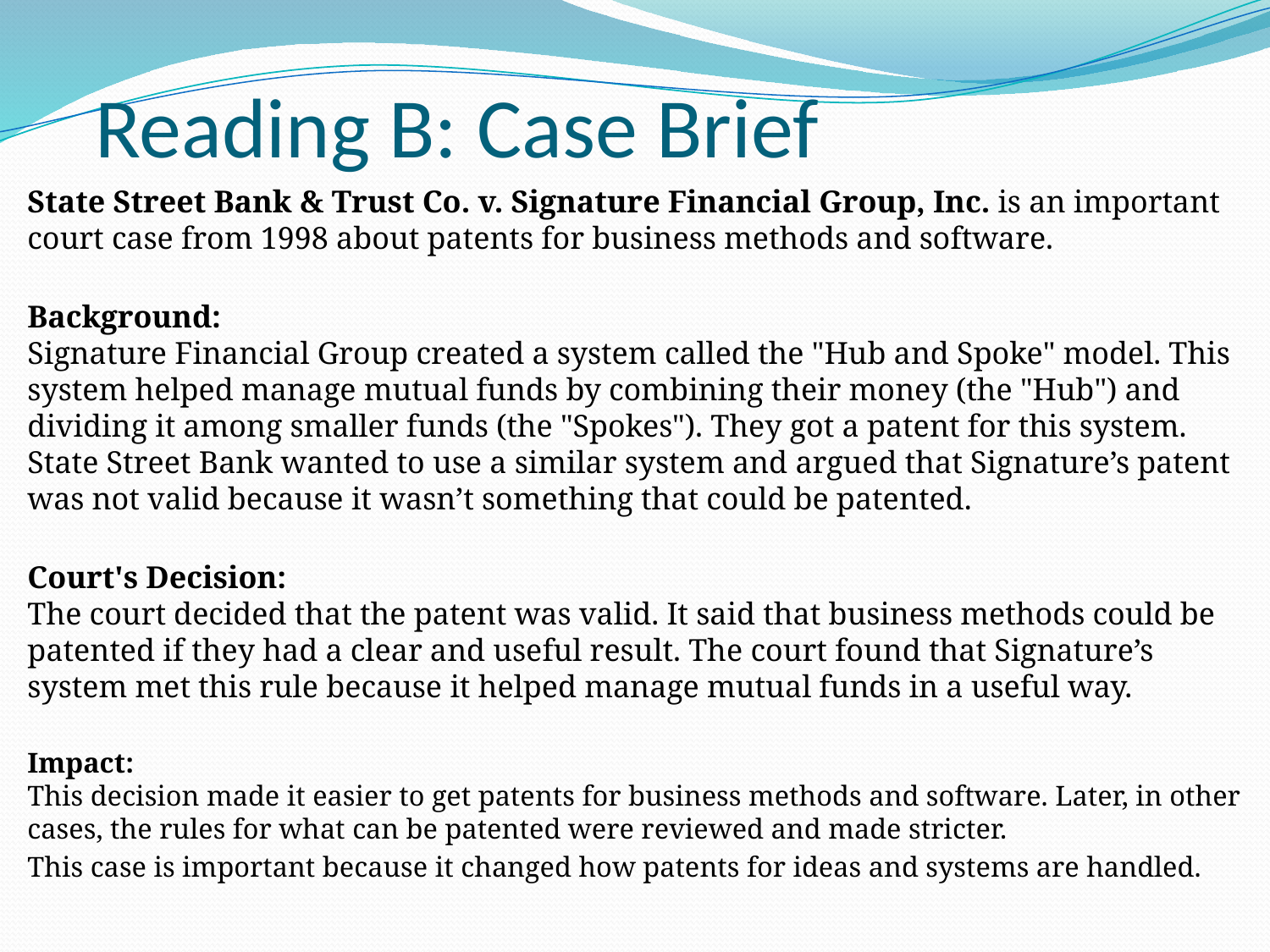

# Reading B: Case Brief
State Street Bank & Trust Co. v. Signature Financial Group, Inc. is an important court case from 1998 about patents for business methods and software.
Background:
Signature Financial Group created a system called the "Hub and Spoke" model. This system helped manage mutual funds by combining their money (the "Hub") and dividing it among smaller funds (the "Spokes"). They got a patent for this system. State Street Bank wanted to use a similar system and argued that Signature’s patent was not valid because it wasn’t something that could be patented.
Court's Decision:
The court decided that the patent was valid. It said that business methods could be patented if they had a clear and useful result. The court found that Signature’s system met this rule because it helped manage mutual funds in a useful way.
Impact:
This decision made it easier to get patents for business methods and software. Later, in other cases, the rules for what can be patented were reviewed and made stricter.
This case is important because it changed how patents for ideas and systems are handled.